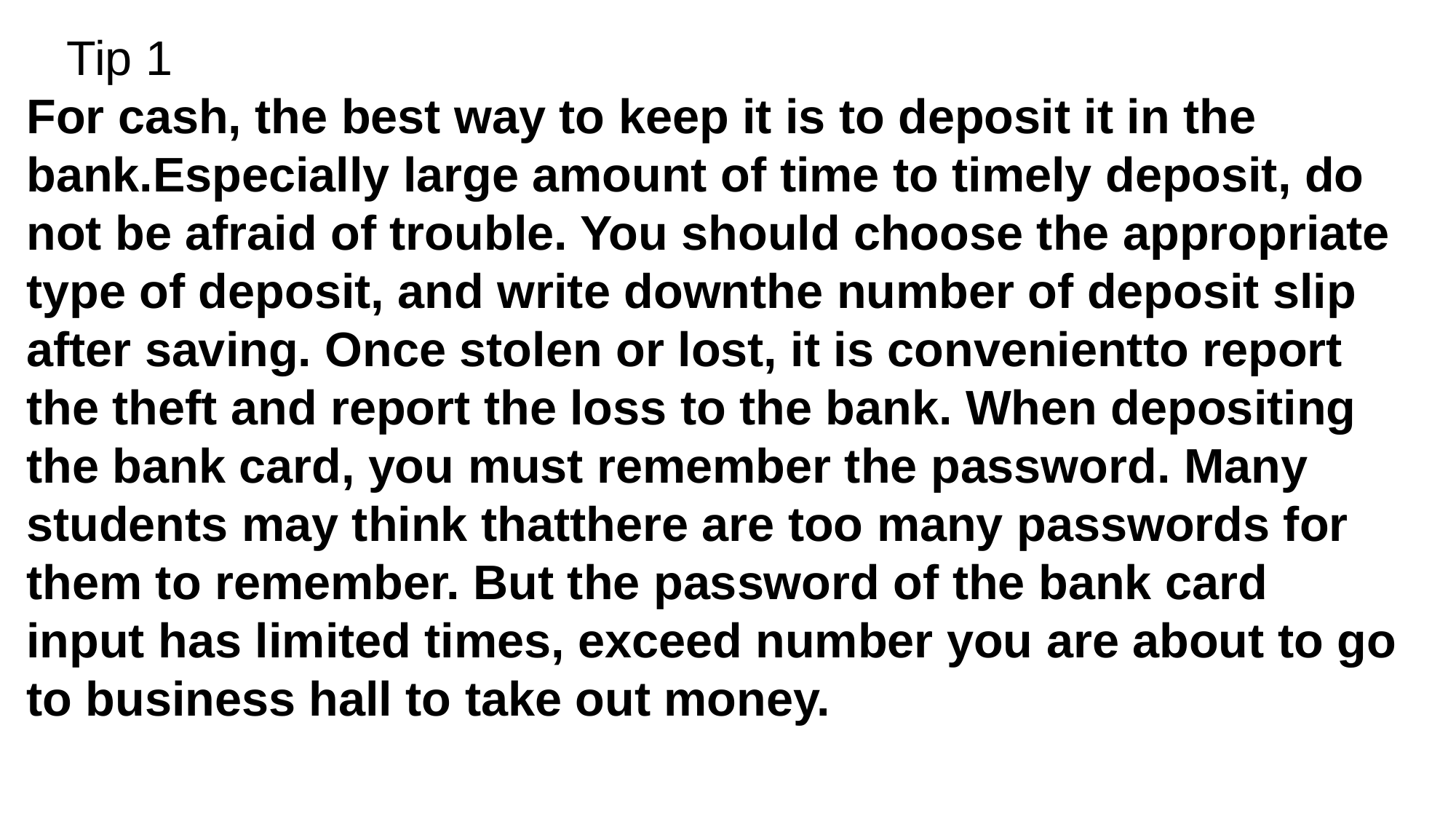

Tip 1
For cash, the best way to keep it is to deposit it in the bank.Especially large amount of time to timely deposit, do not be afraid of trouble. You should choose the appropriate type of deposit, and write downthe number of deposit slip after saving. Once stolen or lost, it is convenientto report the theft and report the loss to the bank. When depositing the bank card, you must remember the password. Many students may think thatthere are too many passwords for them to remember. But the password of the bank card   input has limited times, exceed number you are about to go to business hall to take out money.